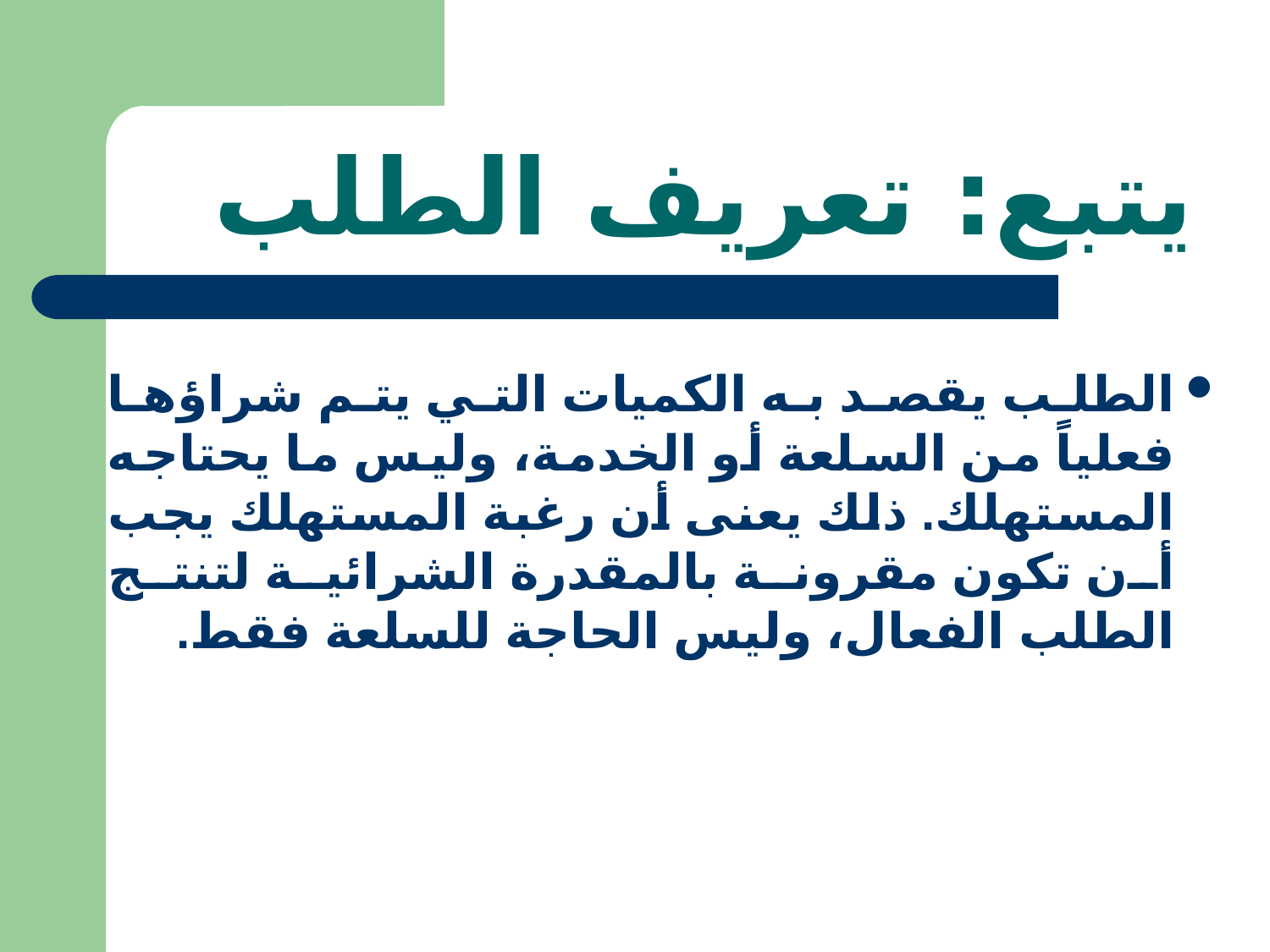

# يتبع: تعريف الطلب
الطلب يقصد به الكميات التي يتم شراؤها فعلياً من السلعة أو الخدمة، وليس ما يحتاجه المستهلك. ذلك يعنى أن رغبة المستهلك يجب أن تكون مقرونة بالمقدرة الشرائية لتنتج الطلب الفعال، وليس الحاجة للسلعة فقط.